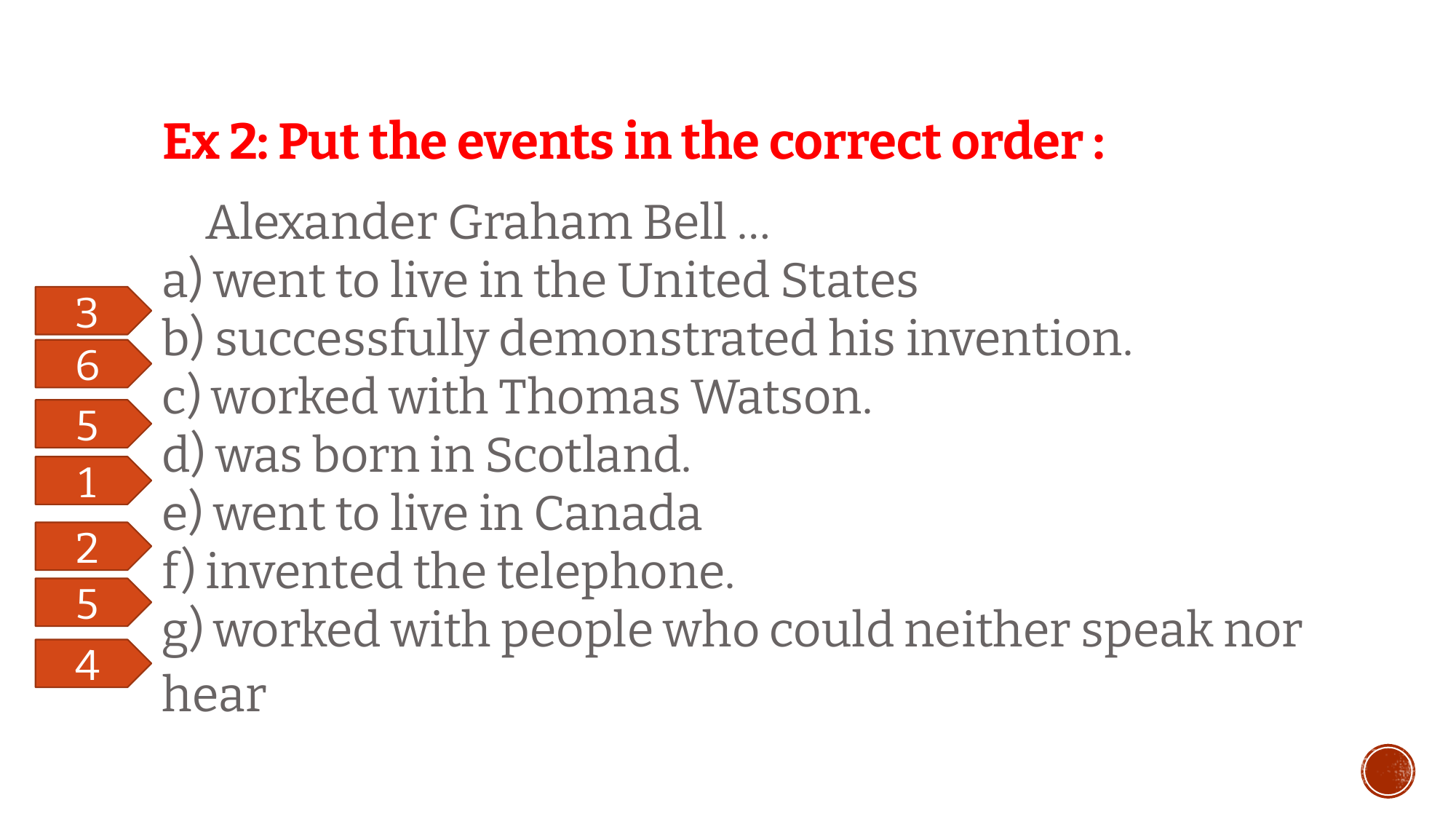

# Ex 2: Put the events in the correct order :
    Alexander Graham Bell …
a) went to live in the United States
b) successfully demonstrated his invention.
c) worked with Thomas Watson.
d) was born in Scotland.
e) went to live in Canada
f) invented the telephone.
g) worked with people who could neither speak nor hear
3
6
5
1
2
5
4